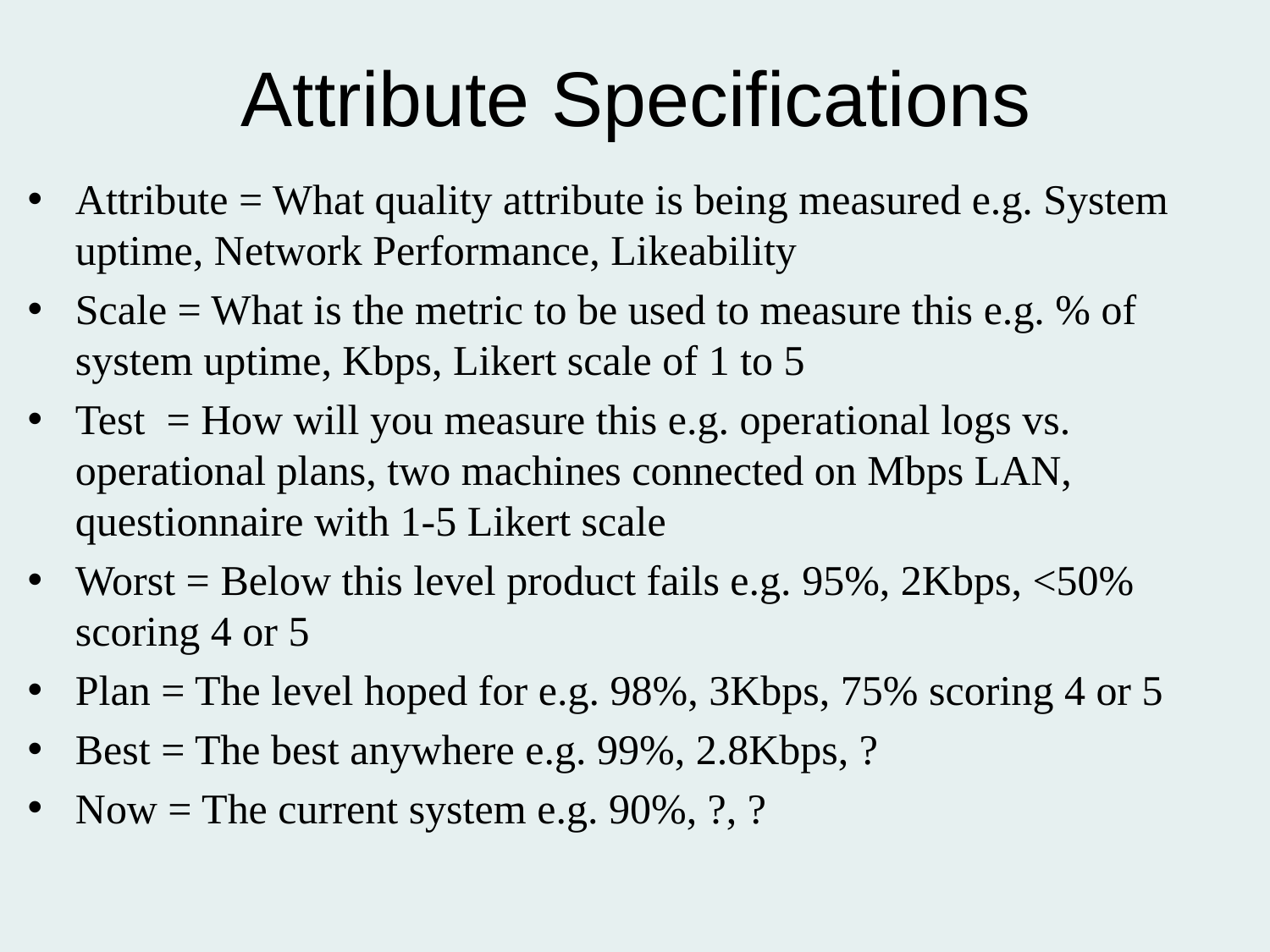

# Attribute Specifications
Attribute = What quality attribute is being measured e.g. System uptime, Network Performance, Likeability
Scale = What is the metric to be used to measure this e.g. % of system uptime, Kbps, Likert scale of 1 to 5
Test  = How will you measure this e.g. operational logs vs. operational plans, two machines connected on Mbps LAN, questionnaire with 1-5 Likert scale
Worst = Below this level product fails e.g. 95%, 2Kbps, <50% scoring 4 or 5
Plan = The level hoped for e.g. 98%, 3Kbps, 75% scoring 4 or 5
Best = The best anywhere e.g. 99%, 2.8Kbps, ?
Now = The current system e.g. 90%, ?, ?